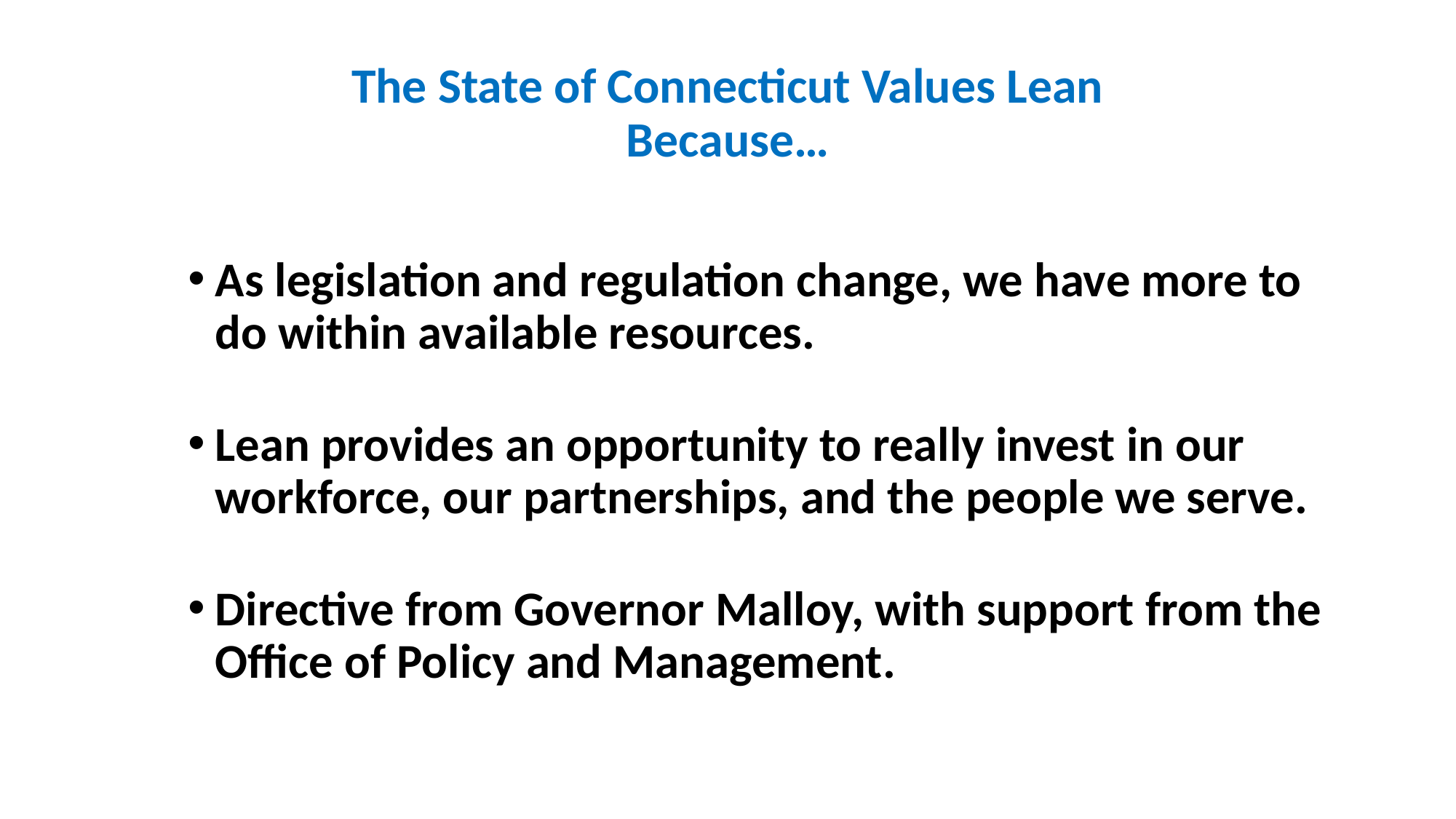

# The State of Connecticut Values Lean Because…
As legislation and regulation change, we have more to do within available resources.

Lean provides an opportunity to really invest in our workforce, our partnerships, and the people we serve.

Directive from Governor Malloy, with support from the Office of Policy and Management.